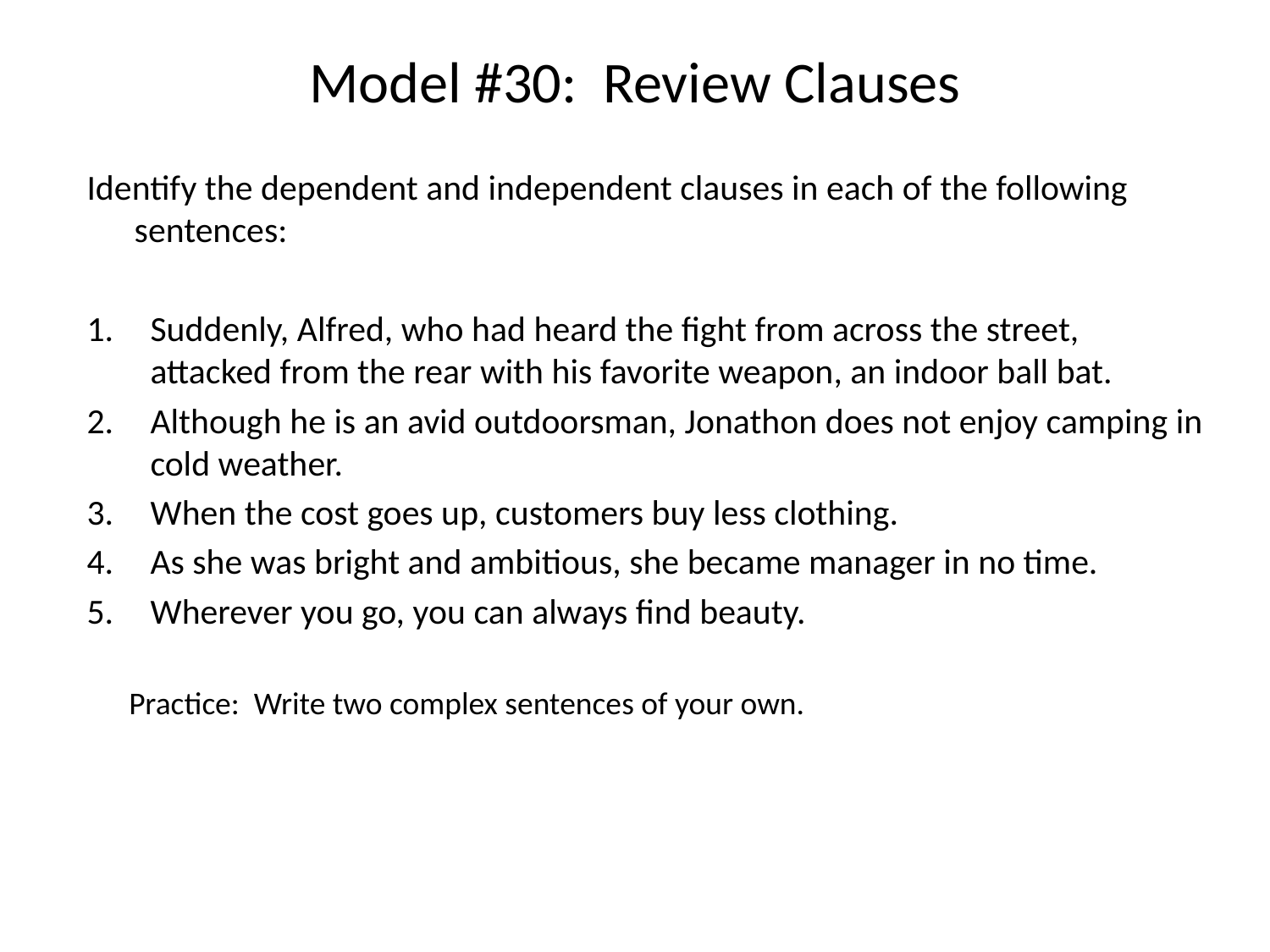

# Model #30:  Review Clauses
Identify the dependent and independent clauses in each of the following sentences:

Suddenly, Alfred, who had heard the fight from across the street, attacked from the rear with his favorite weapon, an indoor ball bat.
Although he is an avid outdoorsman, Jonathon does not enjoy camping in cold weather.
When the cost goes up, customers buy less clothing.
As she was bright and ambitious, she became manager in no time.
Wherever you go, you can always find beauty.

Practice:  Write two complex sentences of your own.